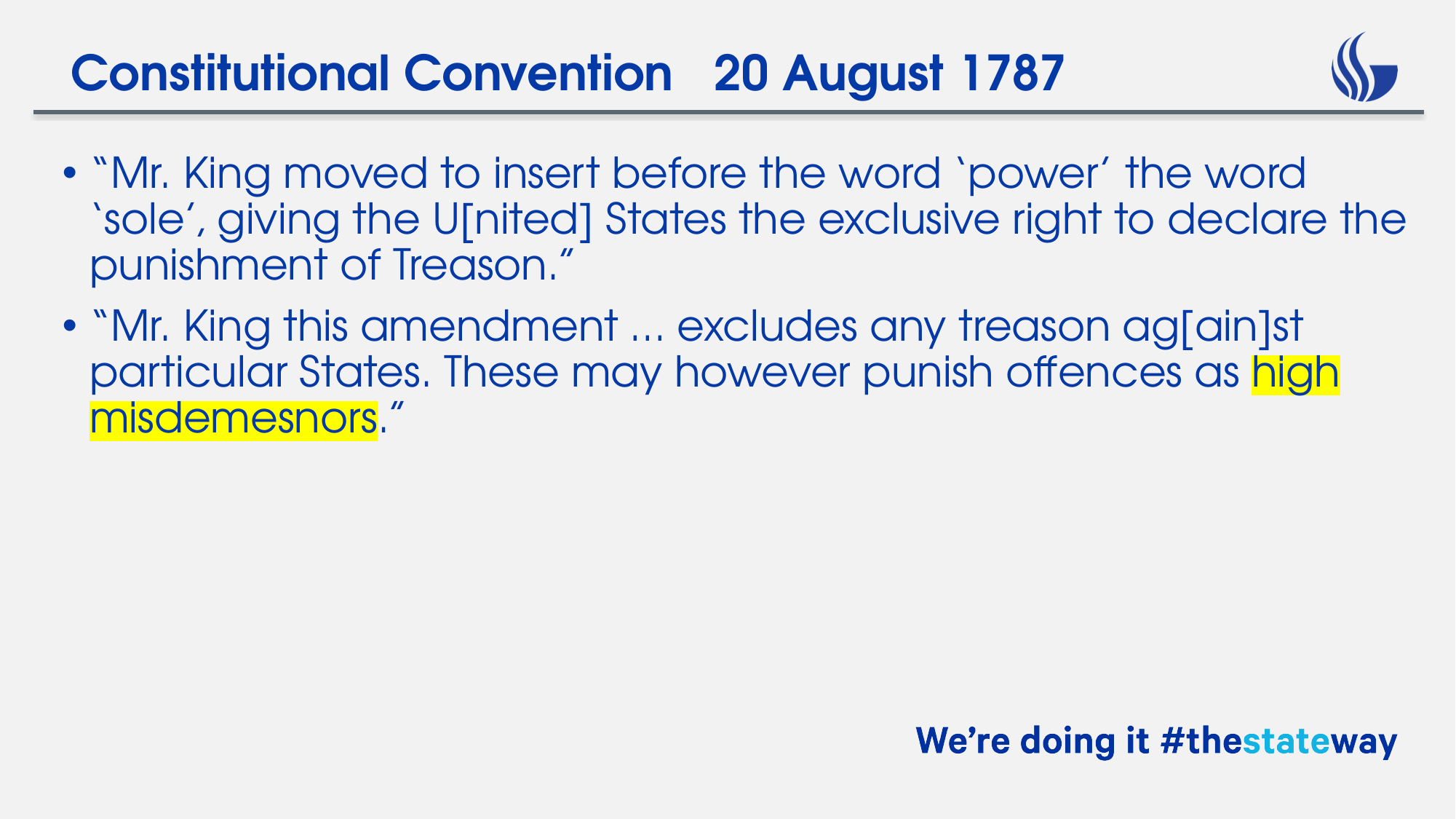

# Constitutional Convention   20 August 1787
“Mr. King moved to insert before the word ‘power’ the word ‘sole’, giving the U[nited] States the exclusive right to declare the punishment of Treason.”
“Mr. King this amendment … excludes any treason ag[ain]st particular States. These may however punish offences as high misdemesnors.”